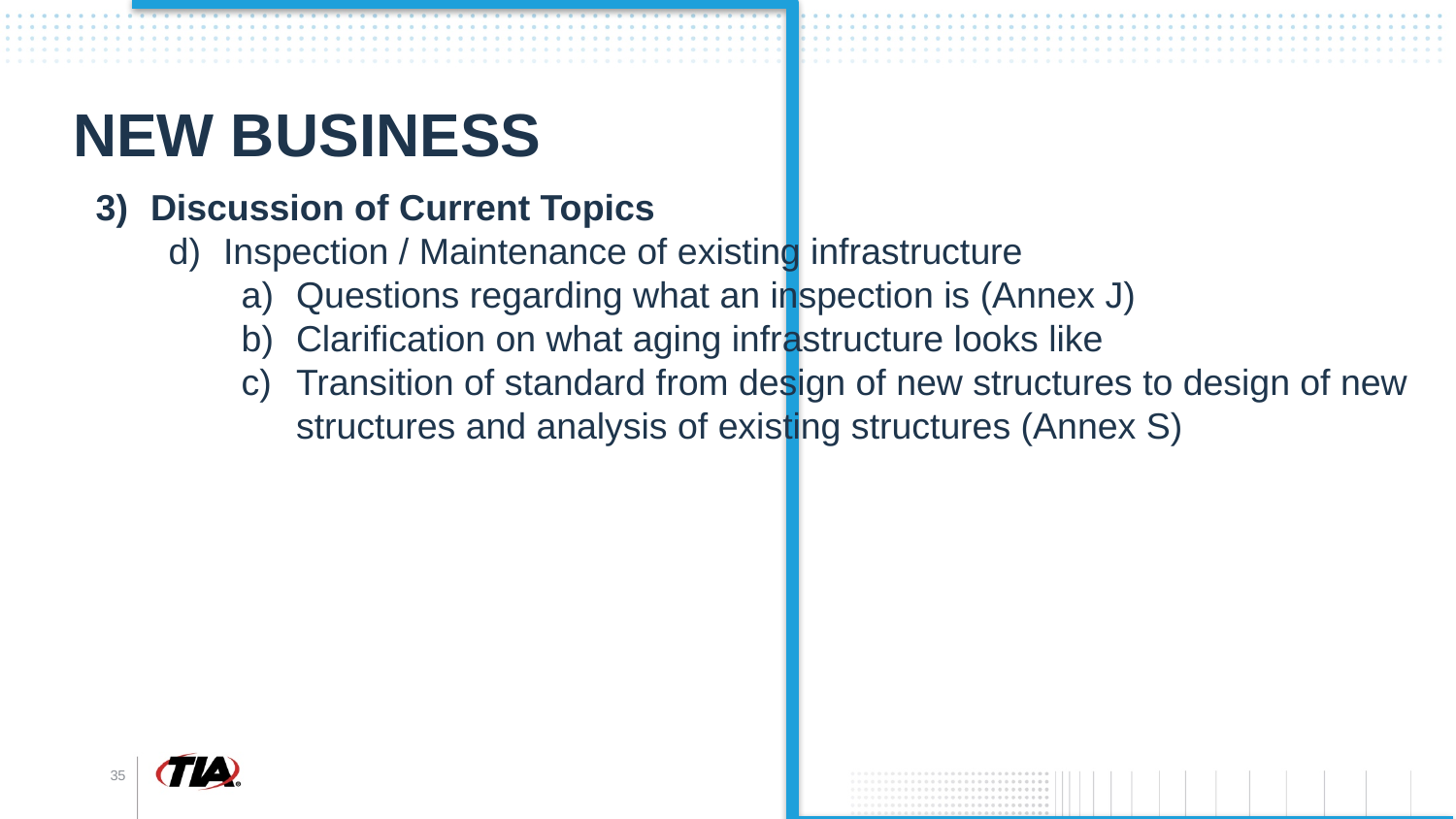

# New Business
Discussion of Current Topics
Inspection / Maintenance of existing infrastructure
Questions regarding what an inspection is (Annex J)
Clarification on what aging infrastructure looks like
Transition of standard from design of new structures to design of new structures and analysis of existing structures (Annex S)

35